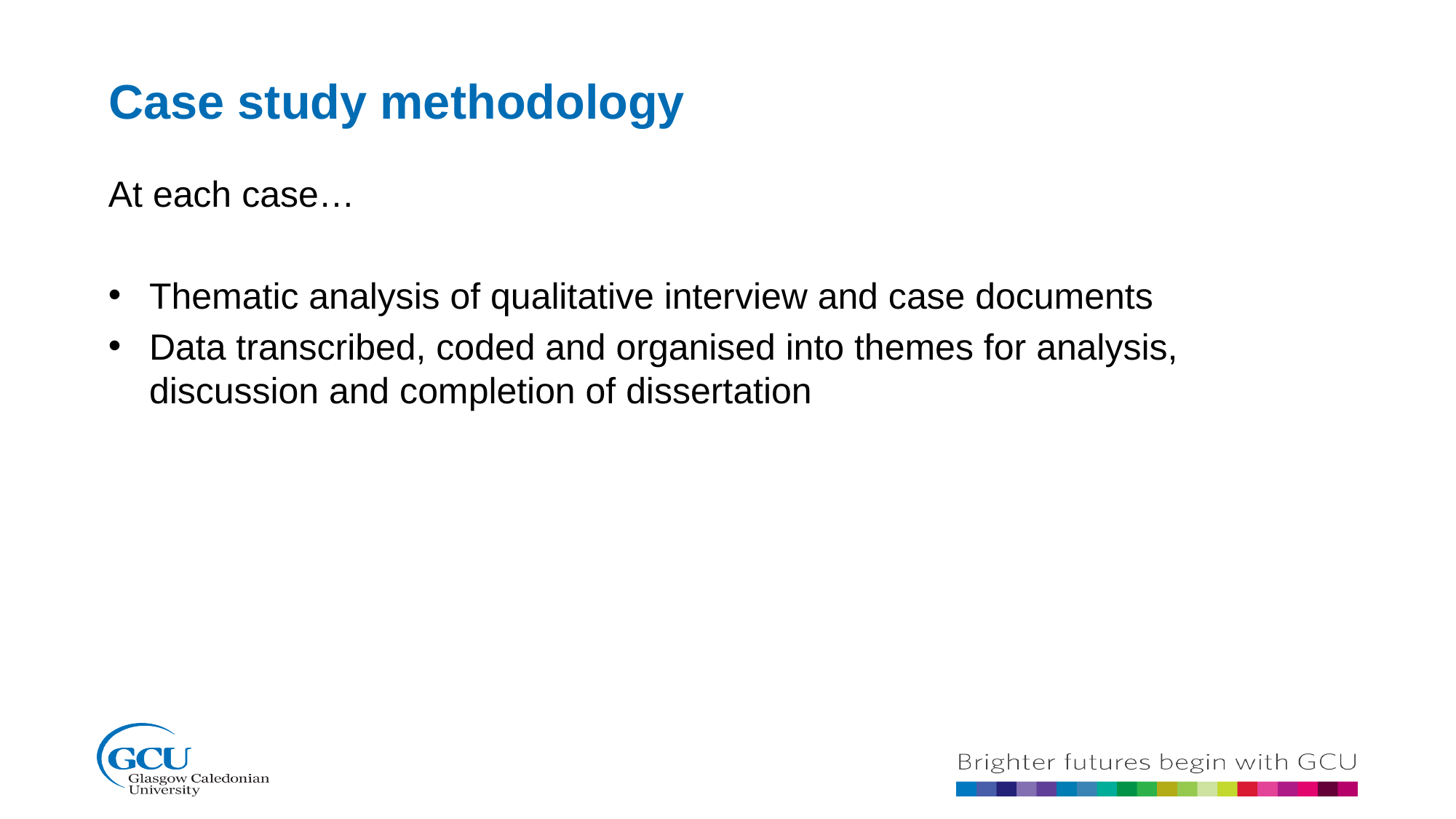

Case study methodology
At each case…

Thematic analysis of qualitative interview and case documents
Data transcribed, coded and organised into themes for analysis, discussion and completion of dissertation